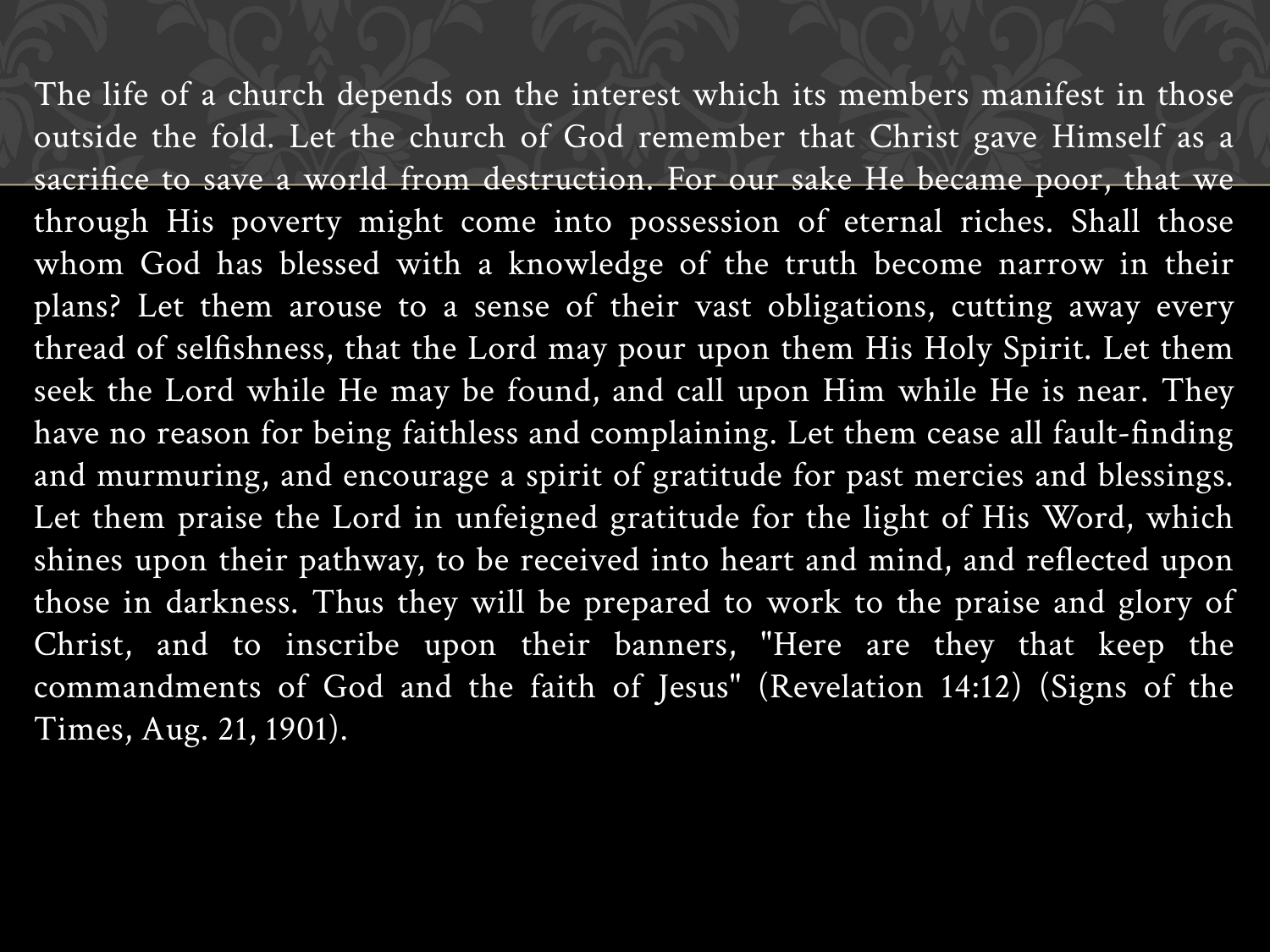

The life of a church depends on the interest which its members manifest in those outside the fold. Let the church of God remember that Christ gave Himself as a sacrifice to save a world from destruction. For our sake He became poor, that we through His poverty might come into possession of eternal riches. Shall those whom God has blessed with a knowledge of the truth become narrow in their plans? Let them arouse to a sense of their vast obligations, cutting away every thread of selfishness, that the Lord may pour upon them His Holy Spirit. Let them seek the Lord while He may be found, and call upon Him while He is near. They have no reason for being faithless and complaining. Let them cease all fault-finding and murmuring, and encourage a spirit of gratitude for past mercies and blessings. Let them praise the Lord in unfeigned gratitude for the light of His Word, which shines upon their pathway, to be received into heart and mind, and reflected upon those in darkness. Thus they will be prepared to work to the praise and glory of Christ, and to inscribe upon their banners, "Here are they that keep the commandments of God and the faith of Jesus" (Revelation 14:12) (Signs of the Times, Aug. 21, 1901).